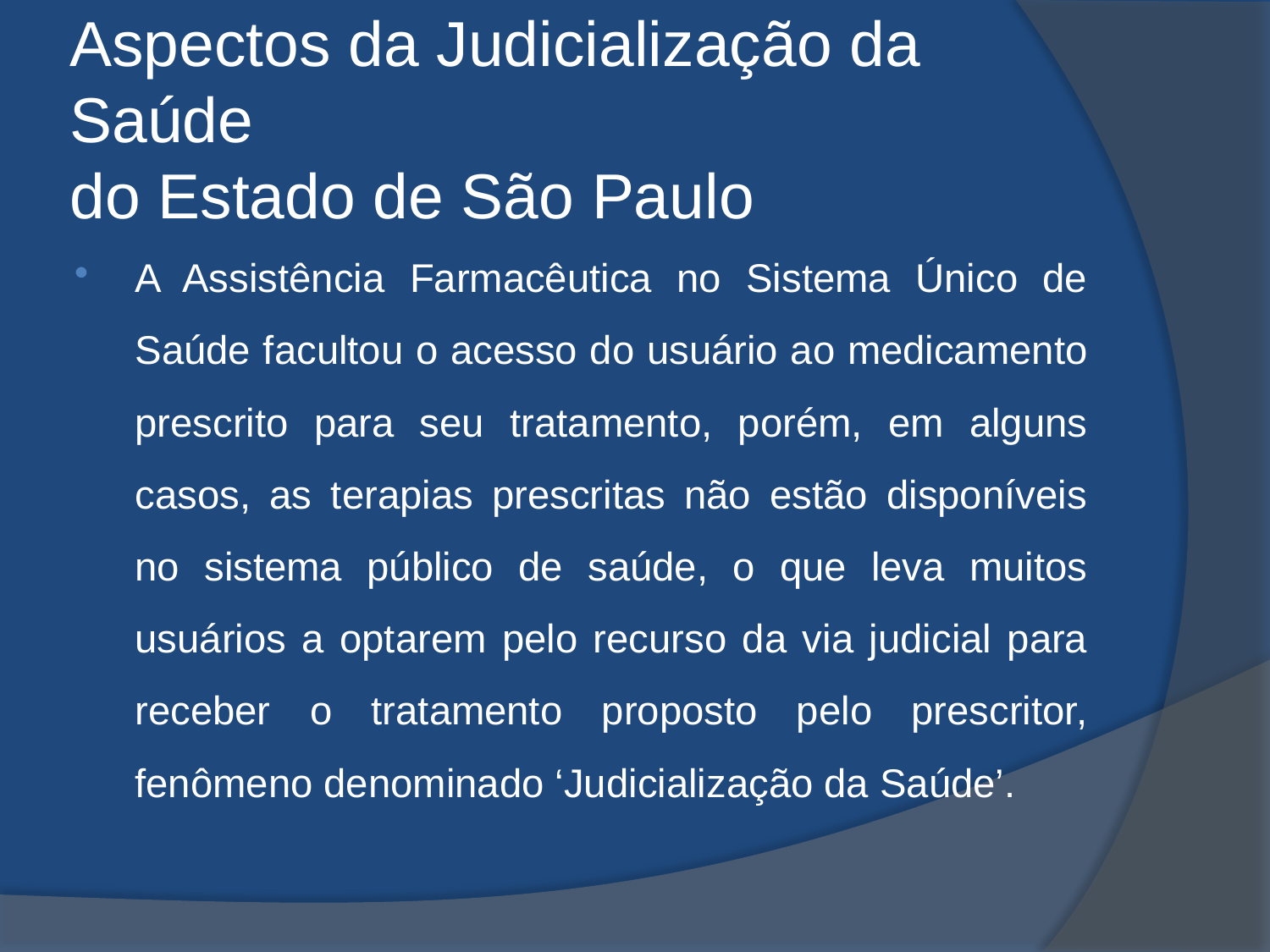

# Aspectos da Judicialização da Saúde do Estado de São Paulo
A Assistência Farmacêutica no Sistema Único de Saúde facultou o acesso do usuário ao medicamento prescrito para seu tratamento, porém, em alguns casos, as terapias prescritas não estão disponíveis no sistema público de saúde, o que leva muitos usuários a optarem pelo recurso da via judicial para receber o tratamento proposto pelo prescritor, fenômeno denominado ‘Judicialização da Saúde’.